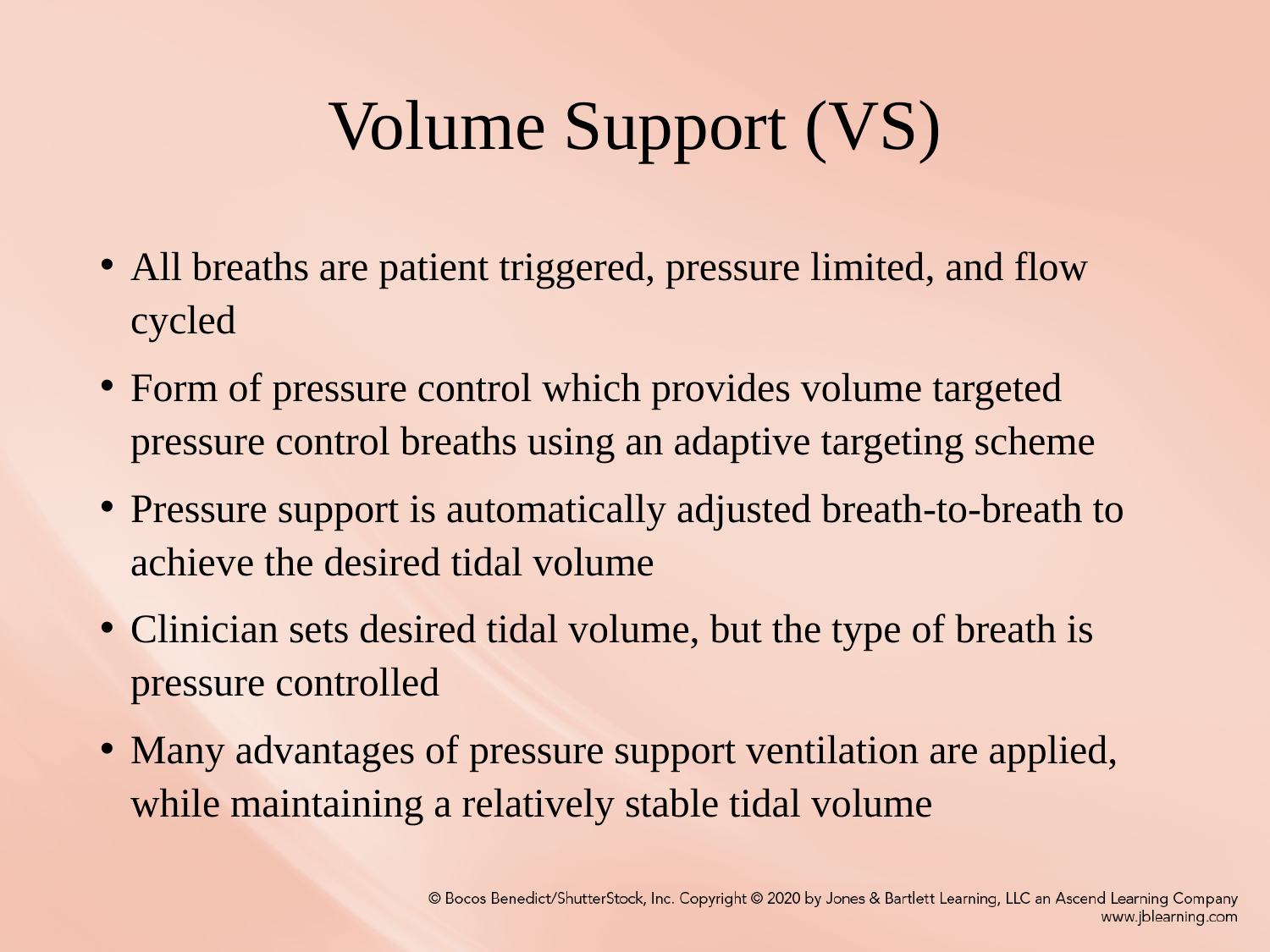

# Volume Support (VS)
All breaths are patient triggered, pressure limited, and flow cycled
Form of pressure control which provides volume targeted pressure control breaths using an adaptive targeting scheme
Pressure support is automatically adjusted breath-to-breath to achieve the desired tidal volume
Clinician sets desired tidal volume, but the type of breath is pressure controlled
Many advantages of pressure support ventilation are applied, while maintaining a relatively stable tidal volume